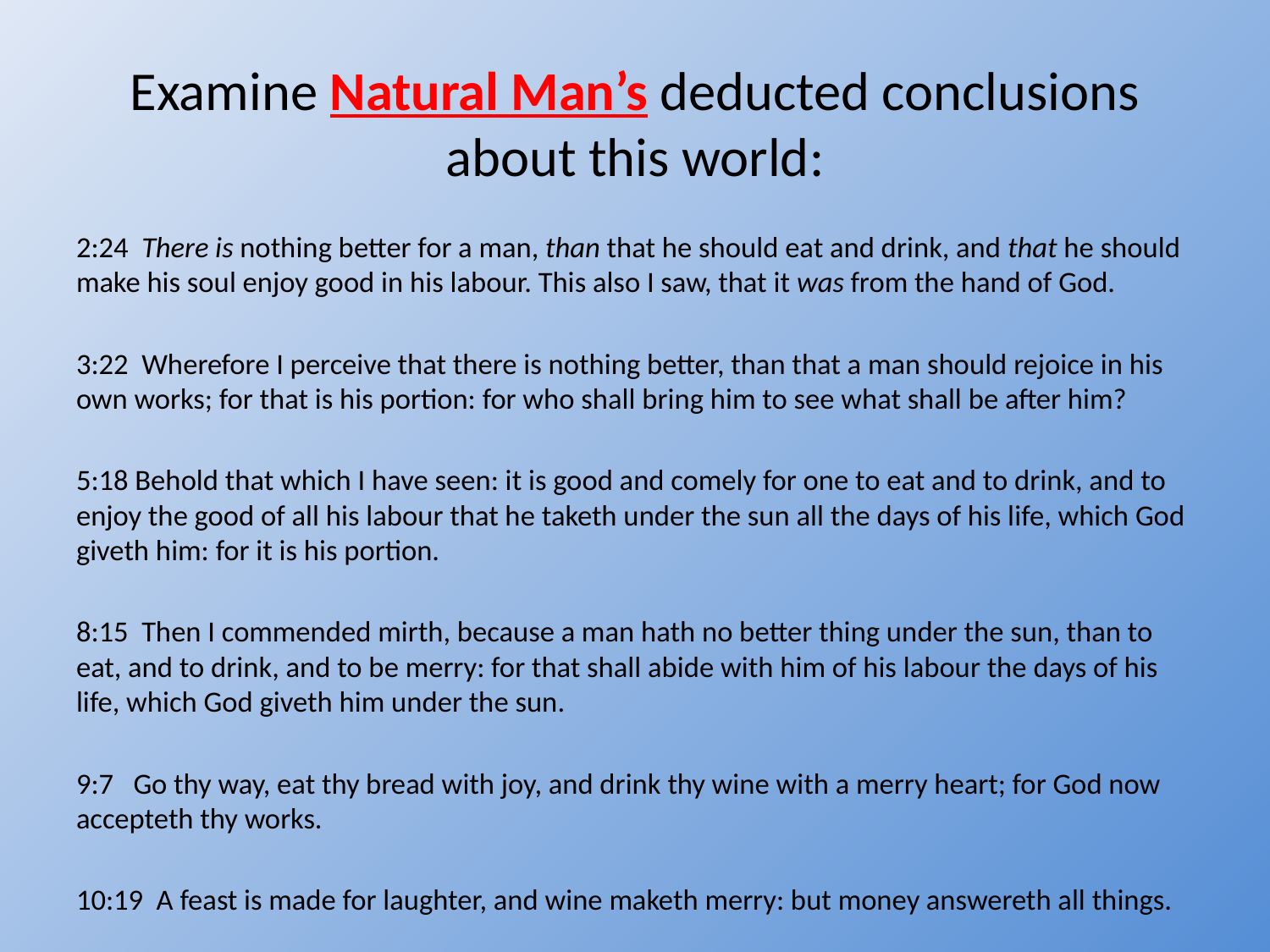

# Examine Natural Man’s deducted conclusions about this world:
2:24  There is nothing better for a man, than that he should eat and drink, and that he should make his soul enjoy good in his labour. This also I saw, that it was from the hand of God.

3:22  Wherefore I perceive that there is nothing better, than that a man should rejoice in his own works; for that is his portion: for who shall bring him to see what shall be after him?

5:18 Behold that which I have seen: it is good and comely for one to eat and to drink, and to enjoy the good of all his labour that he taketh under the sun all the days of his life, which God giveth him: for it is his portion.

8:15  Then I commended mirth, because a man hath no better thing under the sun, than to eat, and to drink, and to be merry: for that shall abide with him of his labour the days of his life, which God giveth him under the sun.

9:7   Go thy way, eat thy bread with joy, and drink thy wine with a merry heart; for God now accepteth thy works.

10:19  A feast is made for laughter, and wine maketh merry: but money answereth all things.